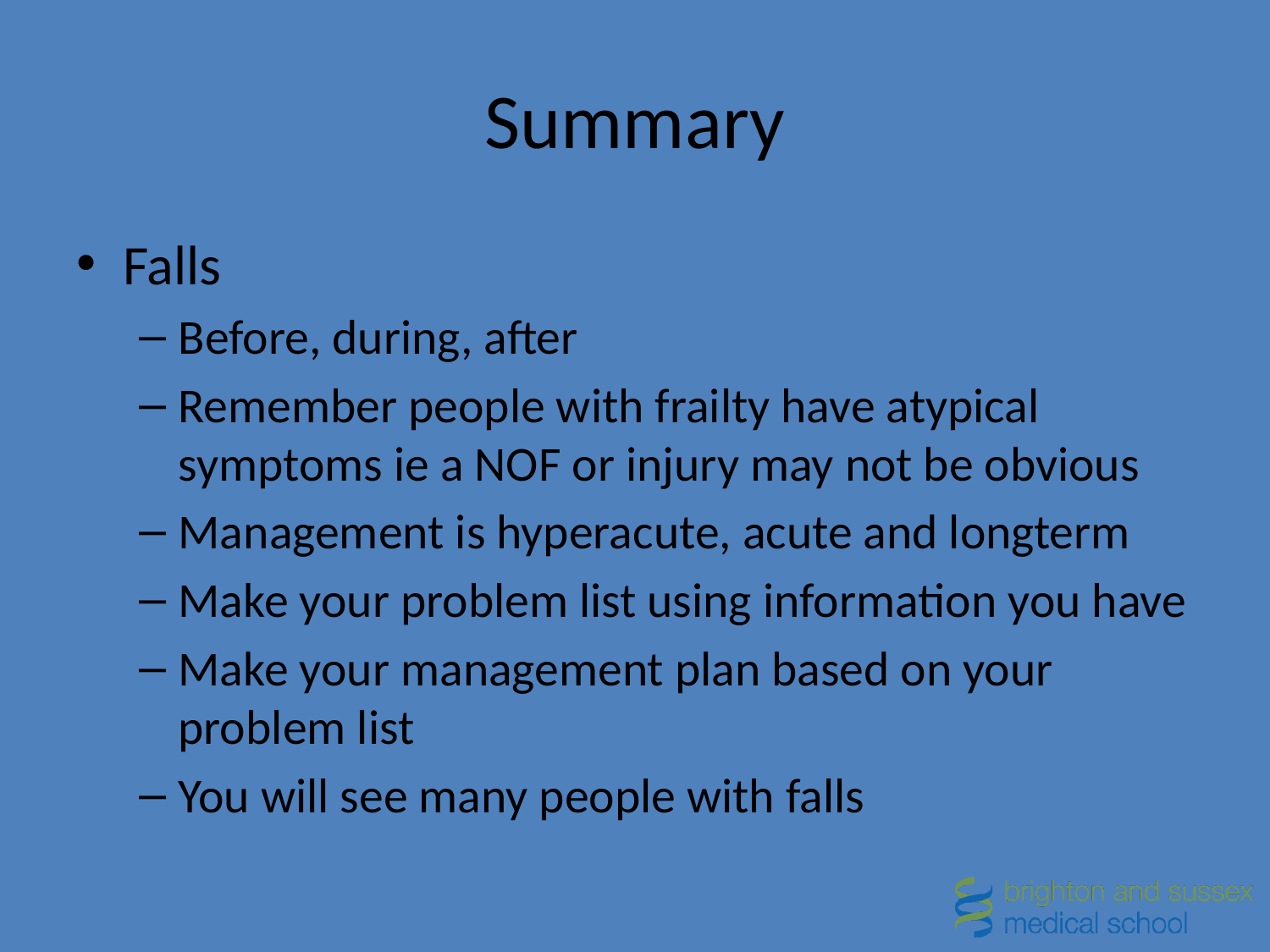

# Summary
Falls
Before, during, after
Remember people with frailty have atypical symptoms ie a NOF or injury may not be obvious
Management is hyperacute, acute and longterm
Make your problem list using information you have
Make your management plan based on your problem list
You will see many people with falls